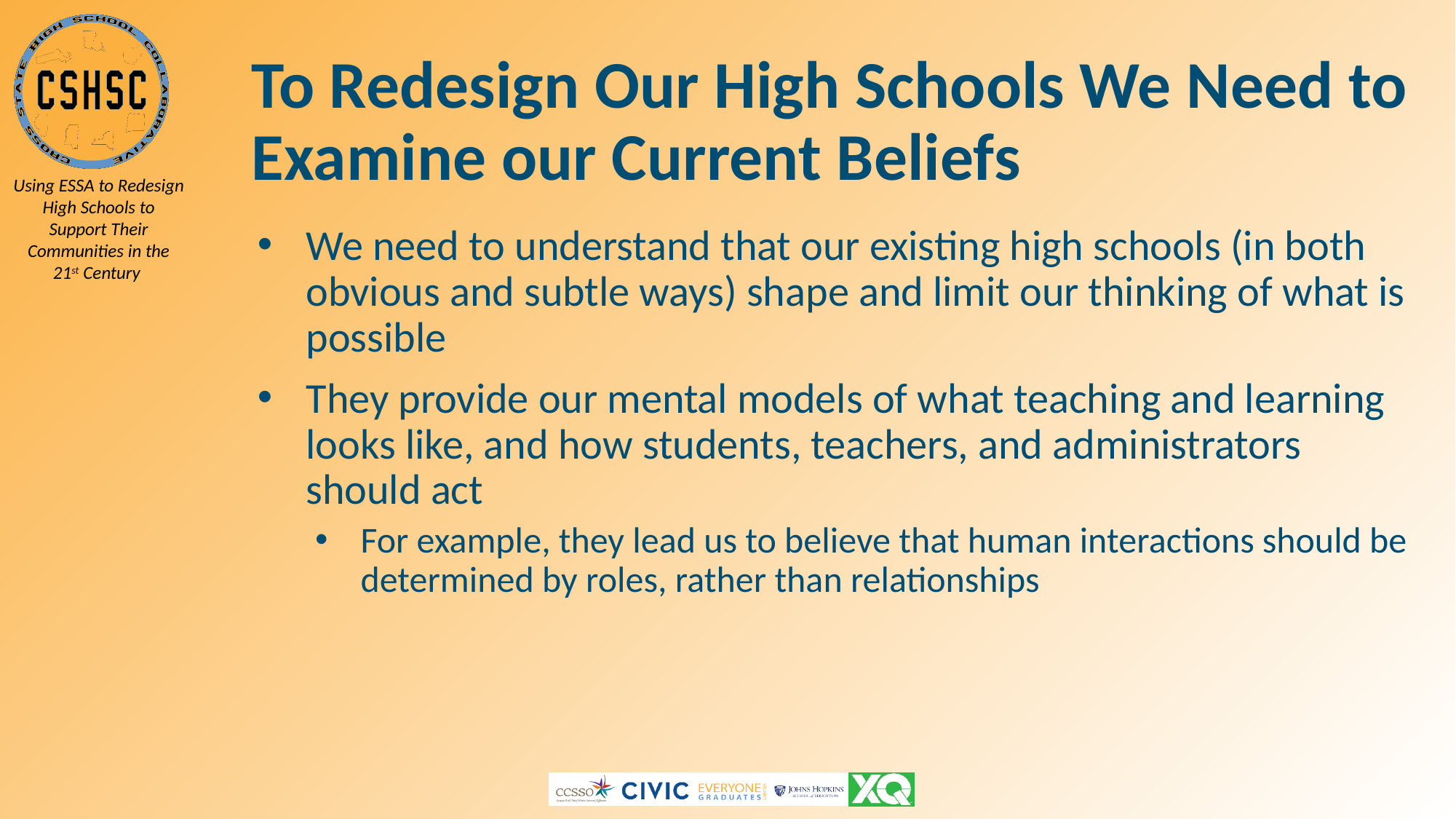

# To Redesign Our High Schools We Need to Examine our Current Beliefs
We need to understand that our existing high schools (in both obvious and subtle ways) shape and limit our thinking of what is possible
They provide our mental models of what teaching and learning looks like, and how students, teachers, and administrators should act
For example, they lead us to believe that human interactions should be determined by roles, rather than relationships